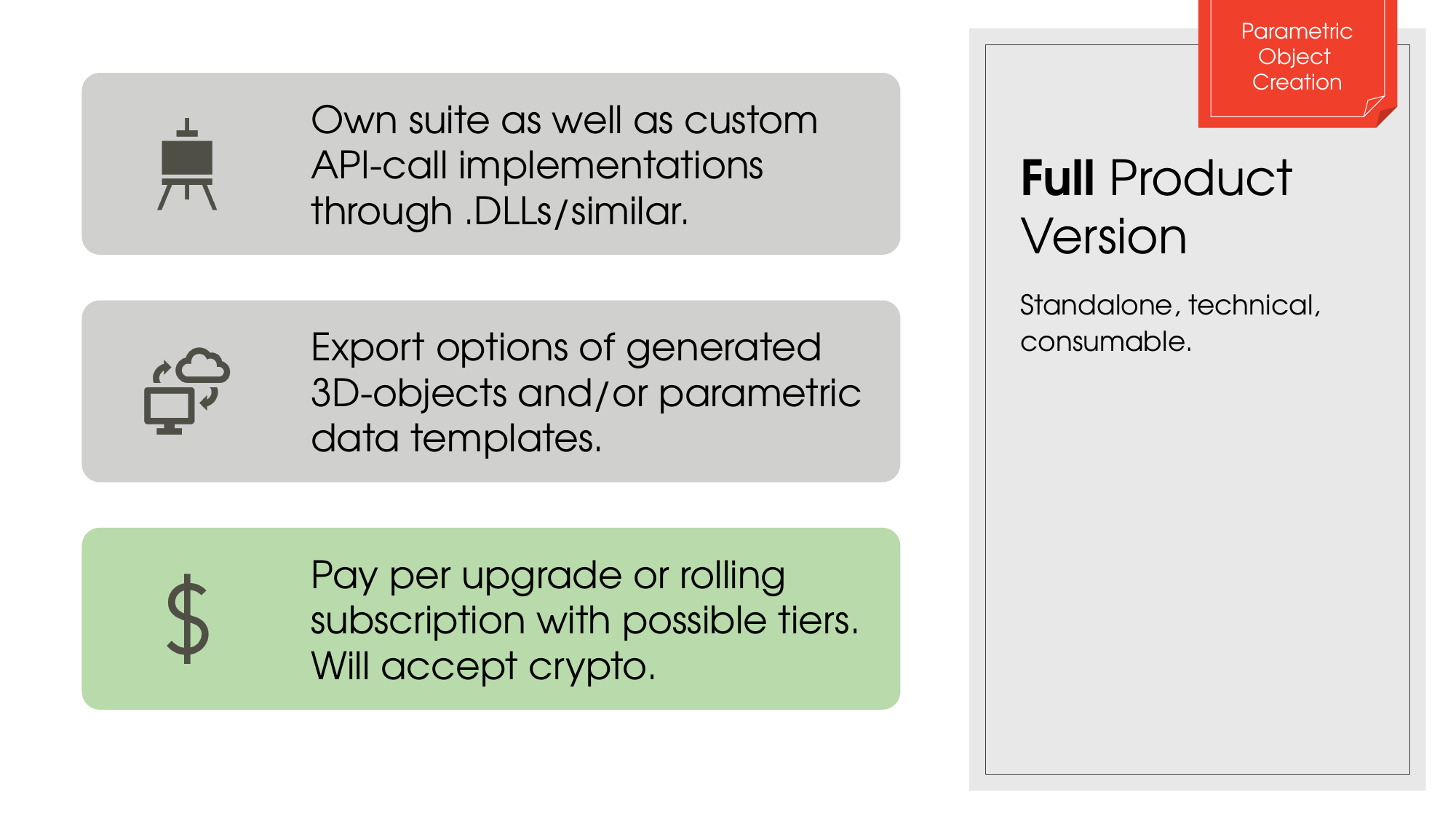

# Full Product Version
Own suite as well as custom API-call implementations through .DLLs/similar.
Export options of generated 3D-objects and/or parametric data templates.
Pay per upgrade or rolling subscription with possible tiers. Will accept crypto.
Standalone, technical, consumable.